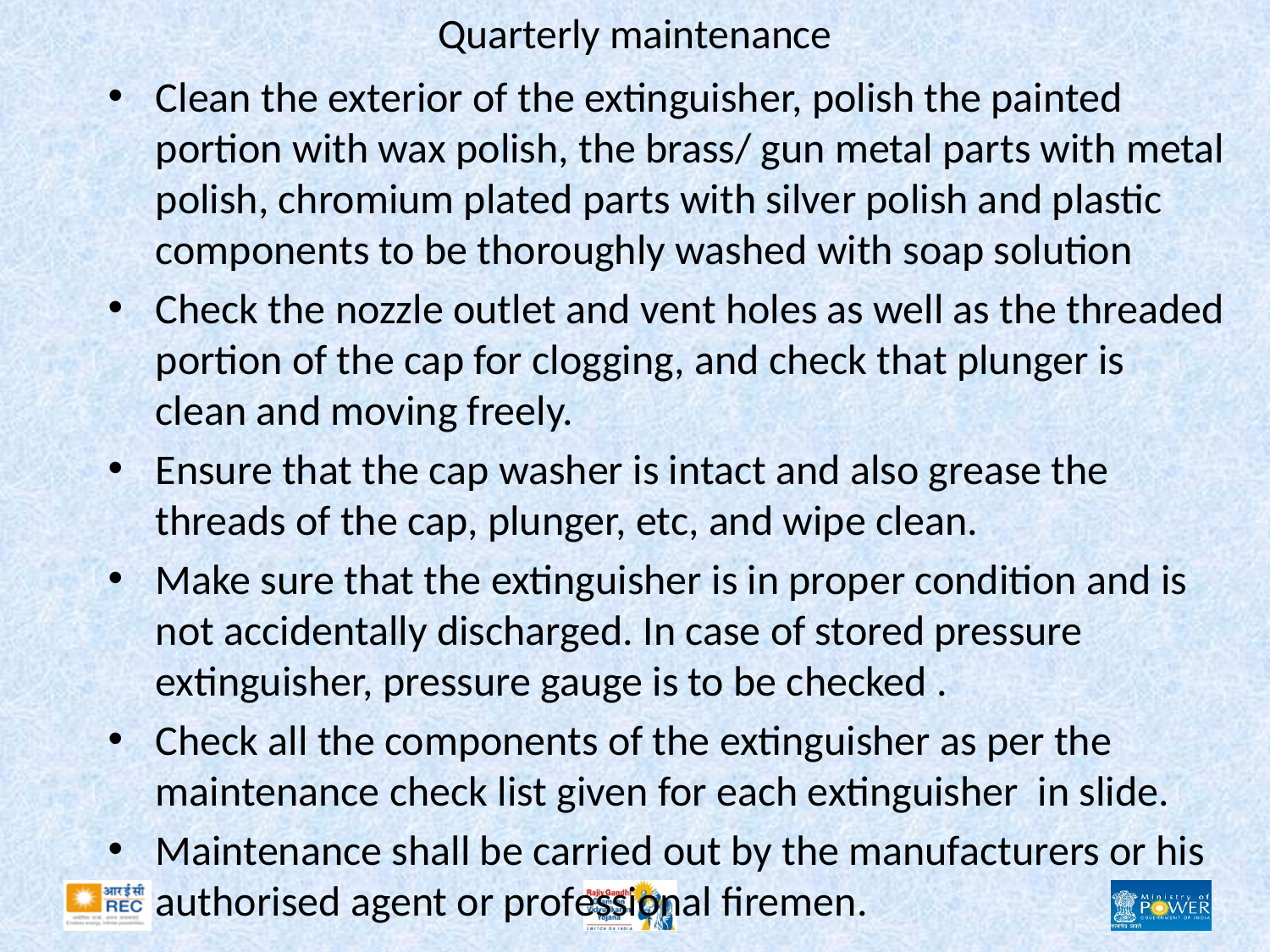

# Quarterly maintenance
Clean the exterior of the extinguisher, polish the painted portion with wax polish, the brass/ gun metal parts with metal polish, chromium plated parts with silver polish and plastic components to be thoroughly washed with soap solution
Check the nozzle outlet and vent holes as well as the threaded portion of the cap for clogging, and check that plunger is clean and moving freely.
Ensure that the cap washer is intact and also grease the threads of the cap, plunger, etc, and wipe clean.
Make sure that the extinguisher is in proper condition and is not accidentally discharged. In case of stored pressure extinguisher, pressure gauge is to be checked .
Check all the components of the extinguisher as per the maintenance check list given for each extinguisher  in slide.
Maintenance shall be carried out by the manufacturers or his authorised agent or professional firemen.